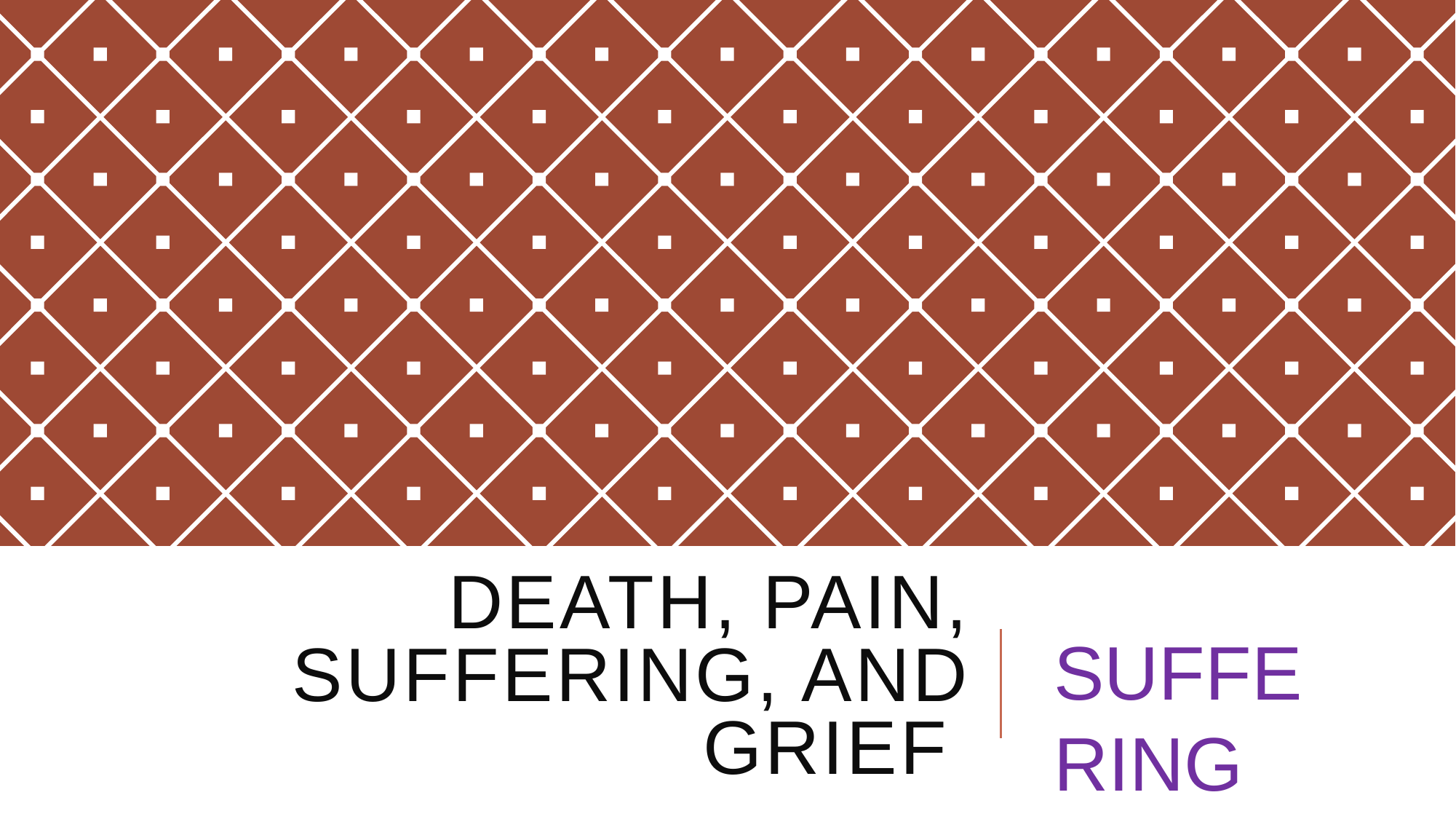

# DEATH, PAIN, SUFFERING, AND GRIEF
SUFFERING